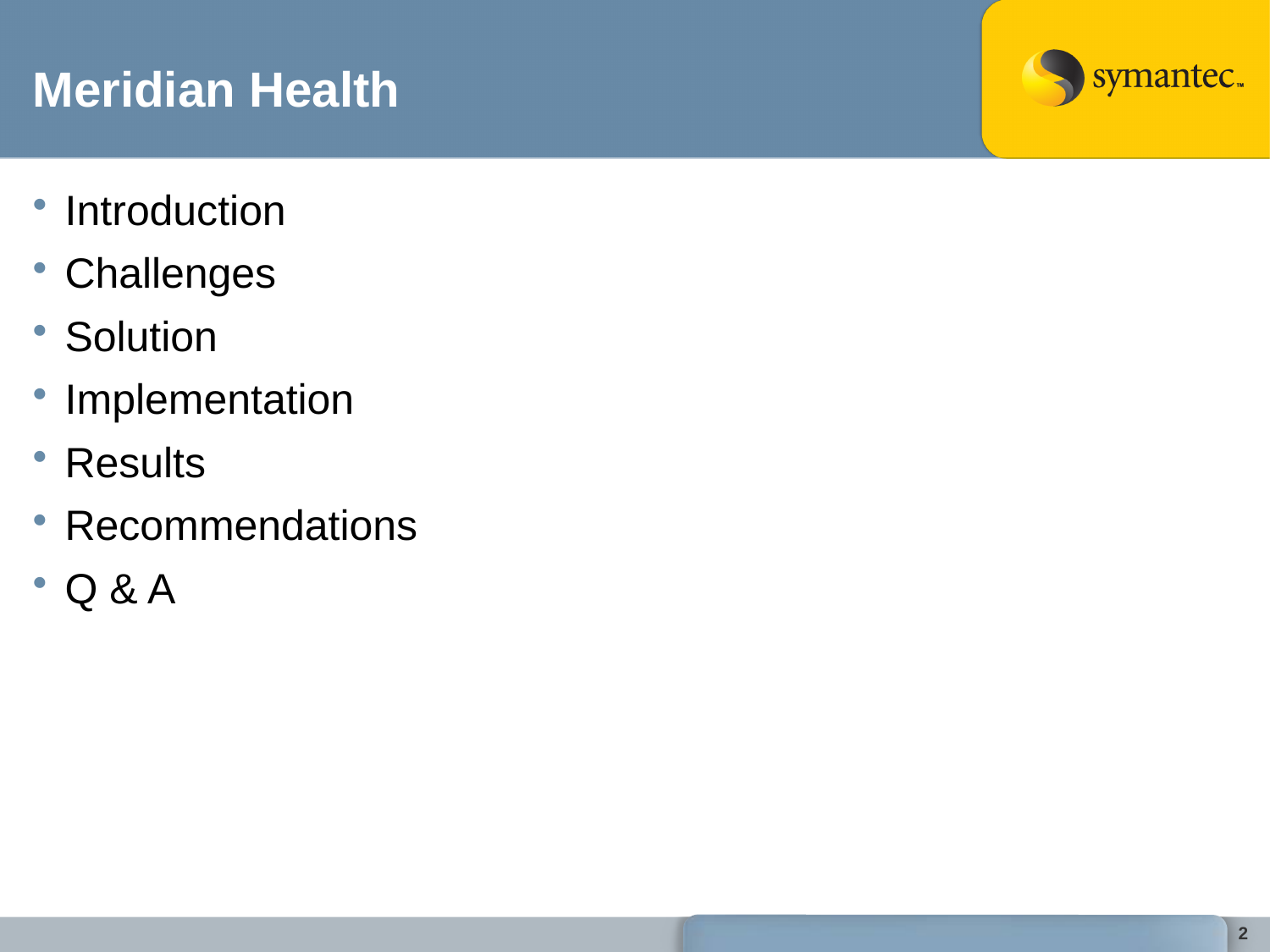

# Meridian Health
Introduction
Challenges
Solution
Implementation
Results
Recommendations
Q & A
2